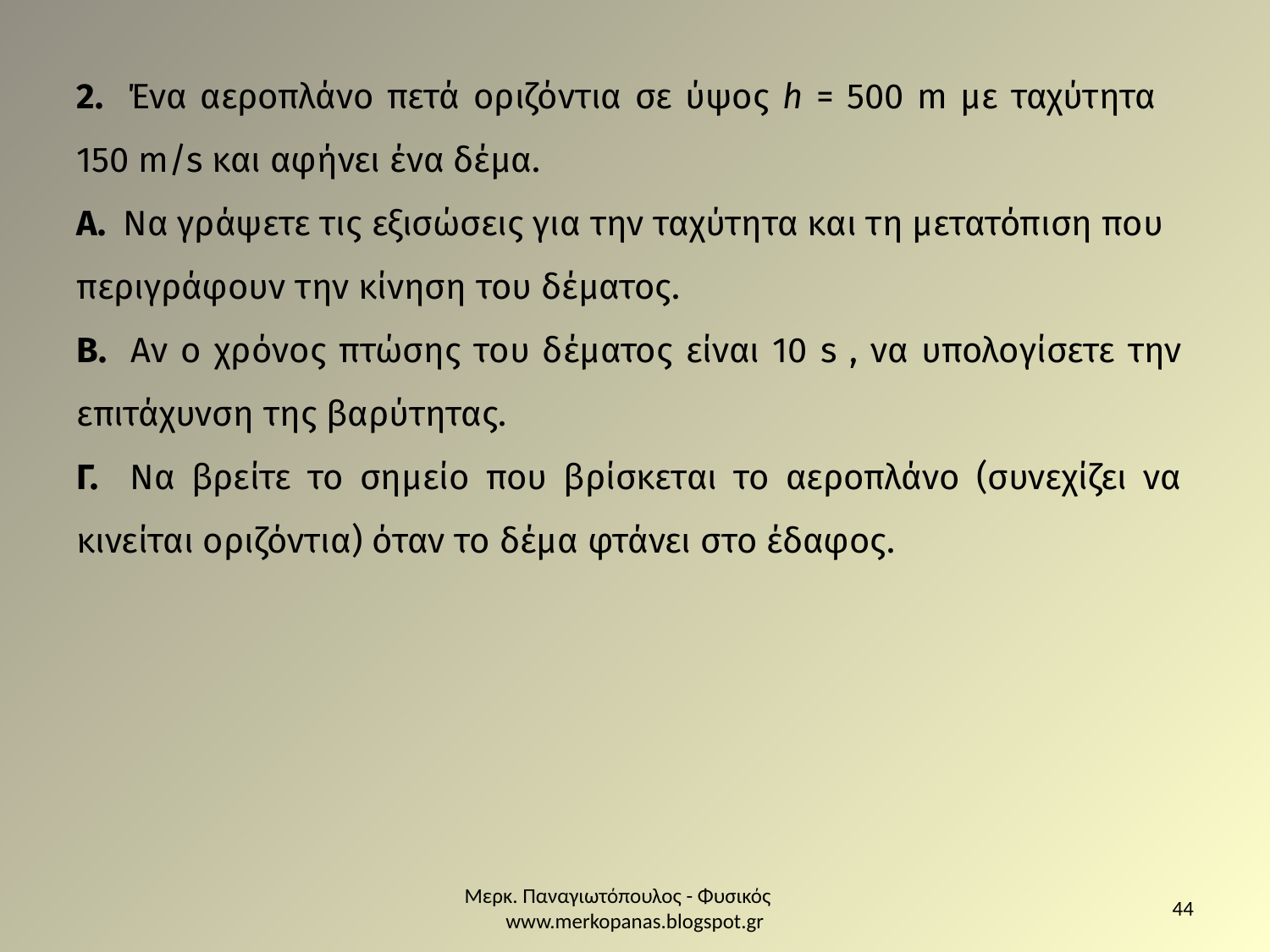

2.  Ένα αεροπλάνο πετά οριζόντια σε ύψος h = 500 m με ταχύτητα   150 m/s και αφήνει ένα δέμα.
Α.  Να γράψετε τις εξισώσεις για την ταχύτητα και τη μετατόπιση που
περιγράφουν την κίνηση του δέματος.
Β.  Αν ο χρόνος πτώσης του δέματος είναι 10 s , να υπολογίσετε την επιτάχυνση της βαρύτητας.
Γ.  Να βρείτε το σημείο που βρίσκεται το αεροπλάνο (συνεχίζει να κινείται οριζόντια) όταν το δέμα φτάνει στο έδαφος.
Μερκ. Παναγιωτόπουλος - Φυσικός        www.merkopanas.blogspot.gr
44